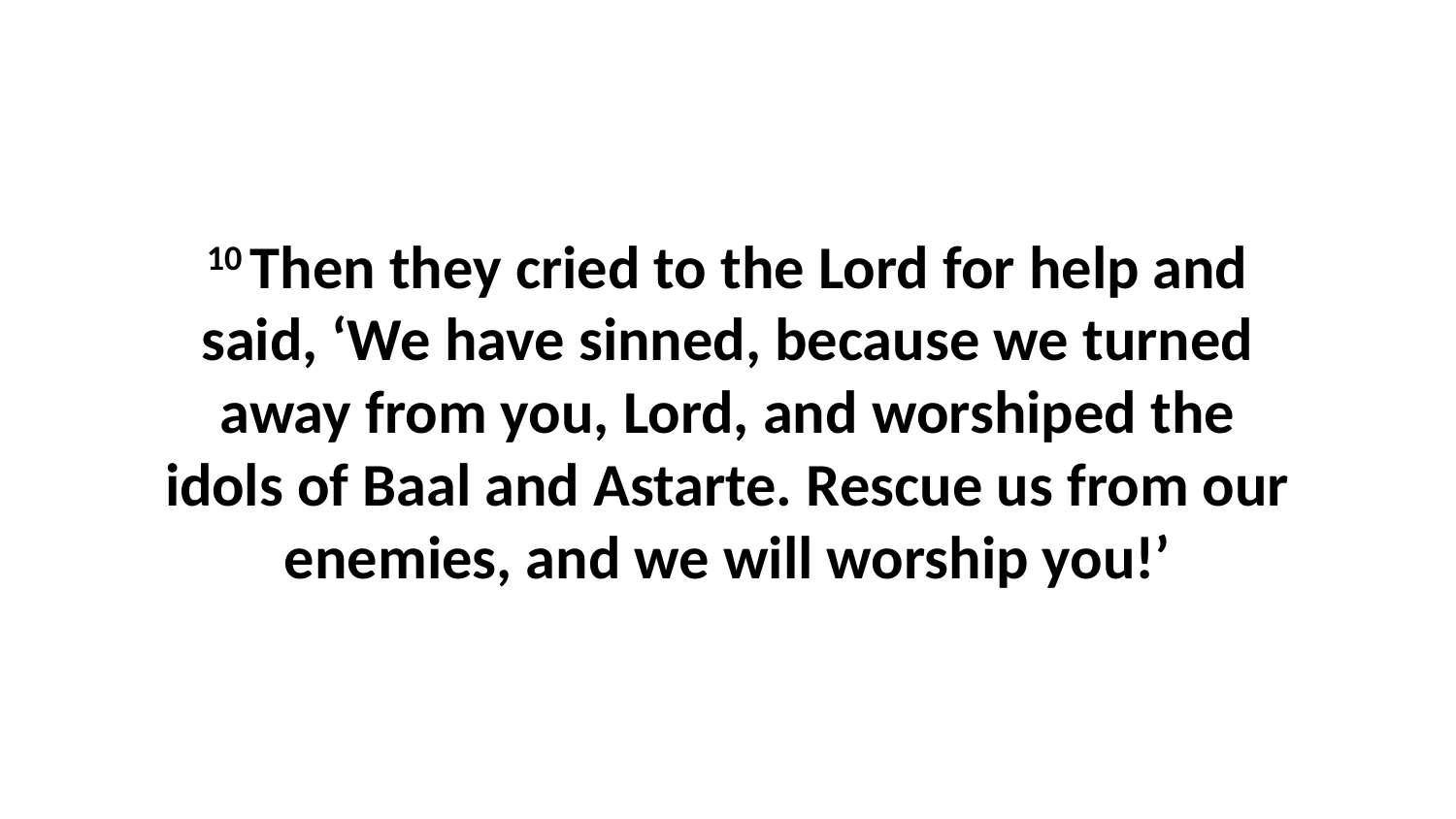

10 Then they cried to the Lord for help and said, ‘We have sinned, because we turned away from you, Lord, and worshiped the idols of Baal and Astarte. Rescue us from our enemies, and we will worship you!’